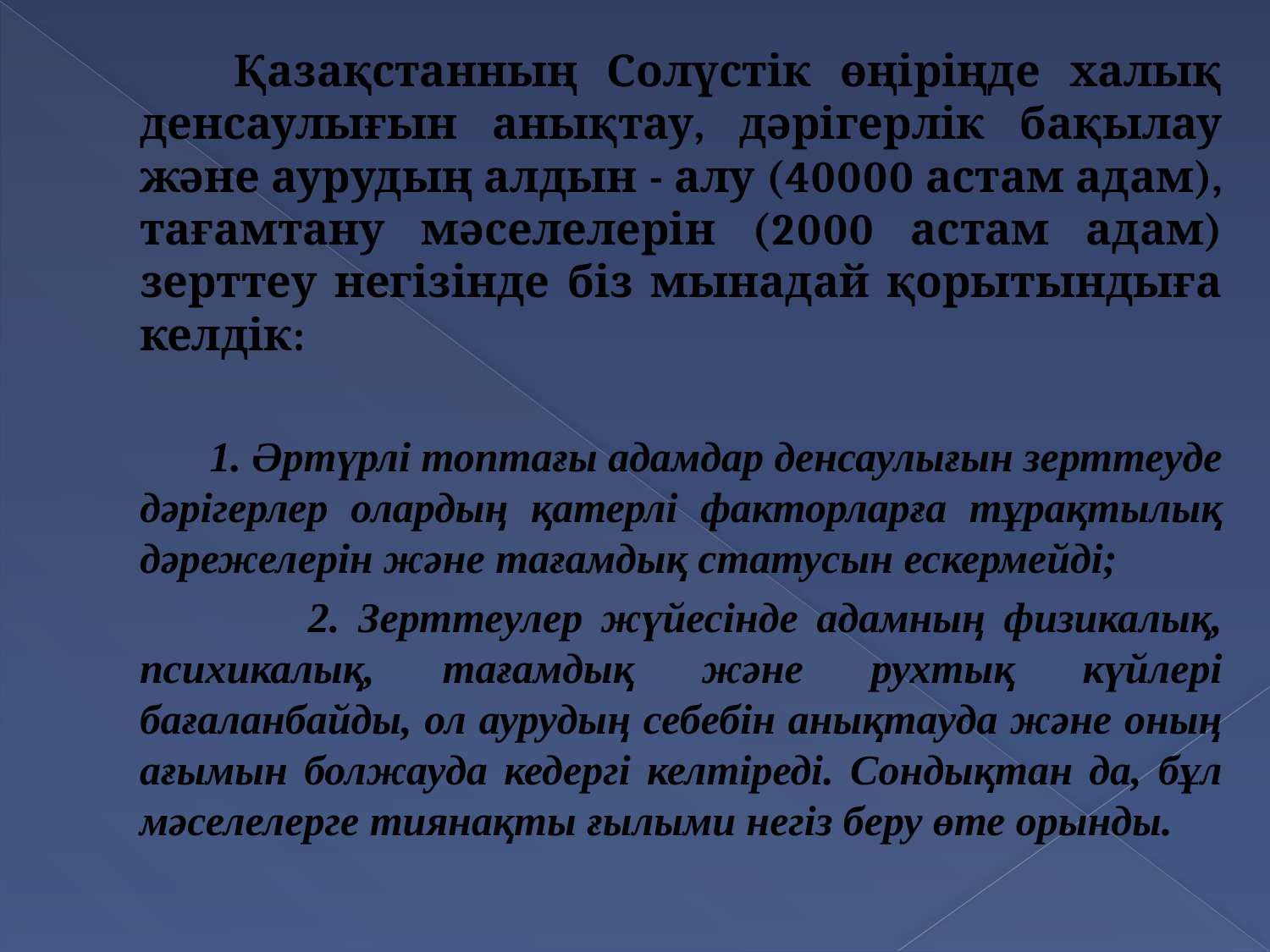

Қазақстанның Солүстік өңіріңде халық денсаулығын анықтау, дәрігерлік бақылау және аурудың алдын - алу (40000 астам адам), тағамтану мәселелерін (2000 астам адам) зерттеу негізінде біз мынадай қорытындыға келдік:

            1. Әртүрлі топтағы адамдар денсаулығын зерттеуде дәрігерлер олардың қатерлі факторларға тұрақтылық дәрежелерін және тағамдық статусын ескермейді;
            2. Зерттеулер жүйесінде адамның физикалық, психикалық, тағамдық және рухтық күйлері бағаланбайды, ол аурудың себебін анықтауда және оның ағымын болжауда кедергі келтіреді. Сондықтан да, бұл мәселелерге тиянақты ғылыми негіз беру өте орынды.